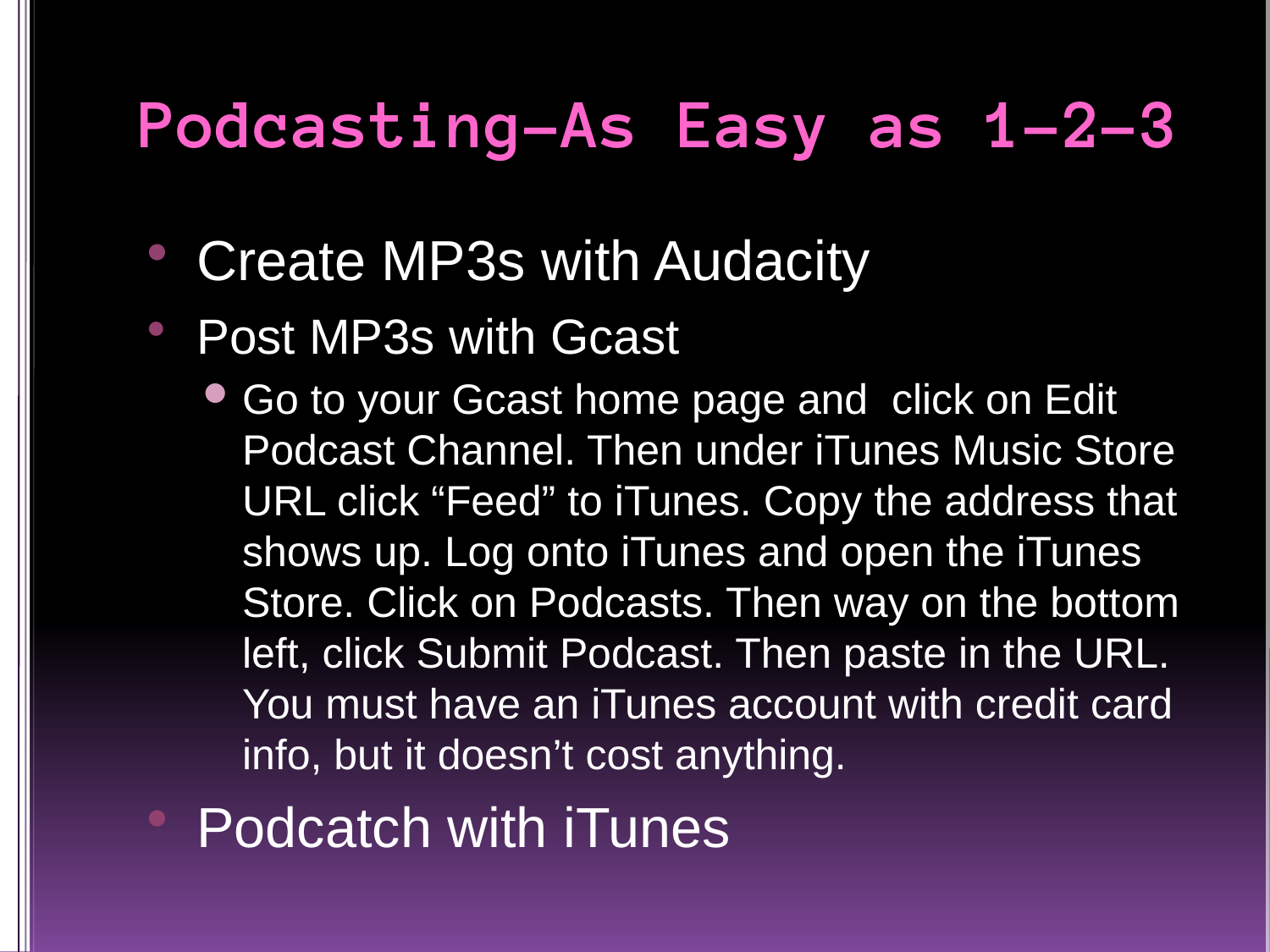

# Podcasting-As Easy as 1-2-3
Create MP3s with Audacity
Post MP3s with Gcast
Go to your Gcast home page and  click on Edit Podcast Channel. Then under iTunes Music Store URL click “Feed” to iTunes. Copy the address that shows up. Log onto iTunes and open the iTunes Store. Click on Podcasts. Then way on the bottom left, click Submit Podcast. Then paste in the URL. You must have an iTunes account with credit card info, but it doesn’t cost anything.
Podcatch with iTunes